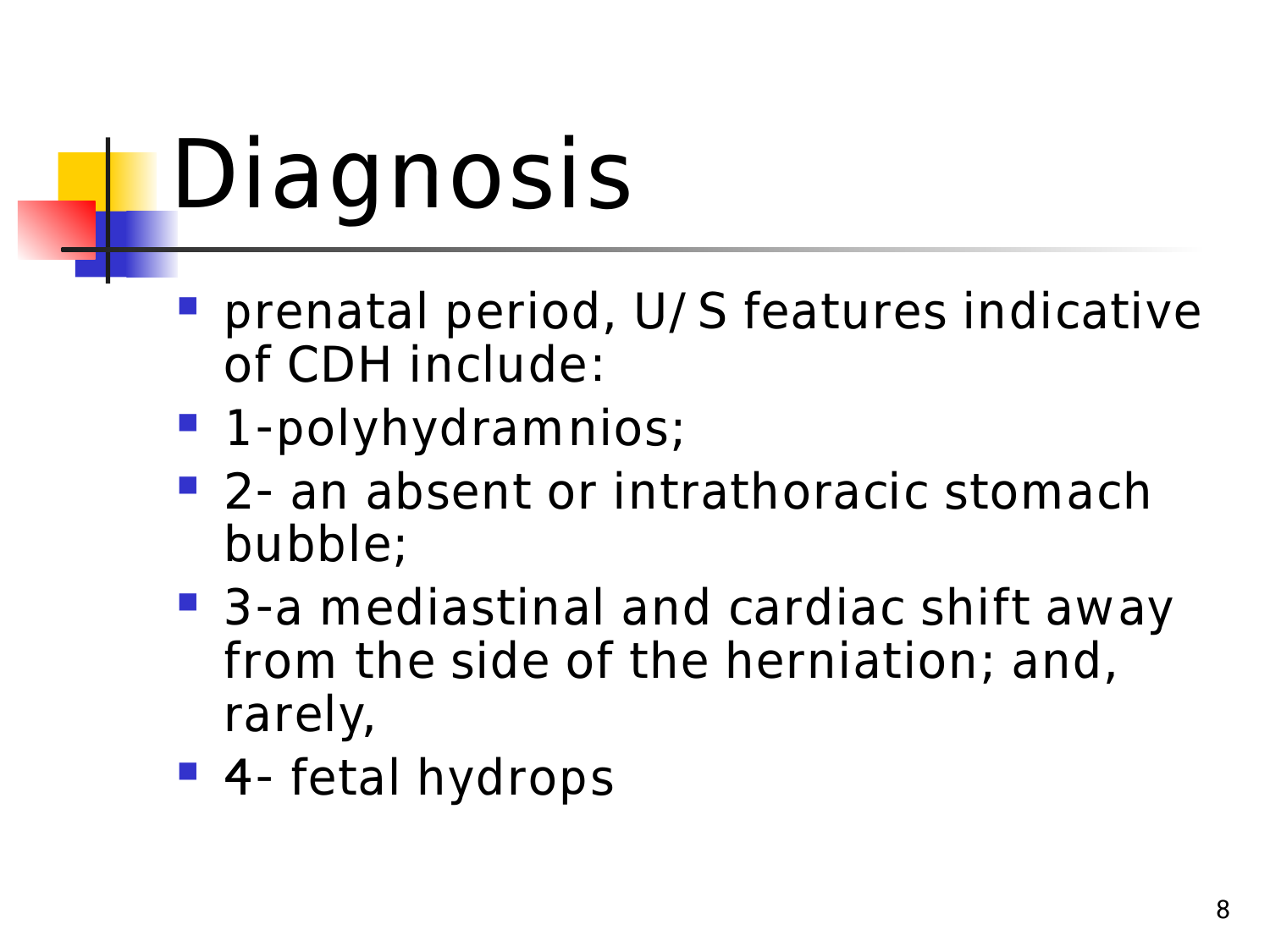

# Diagnosis
prenatal period, U/S features indicative of CDH include:
1-polyhydramnios;
2- an absent or intrathoracic stomach bubble;
3-a mediastinal and cardiac shift away from the side of the herniation; and, rarely,
4- fetal hydrops
8